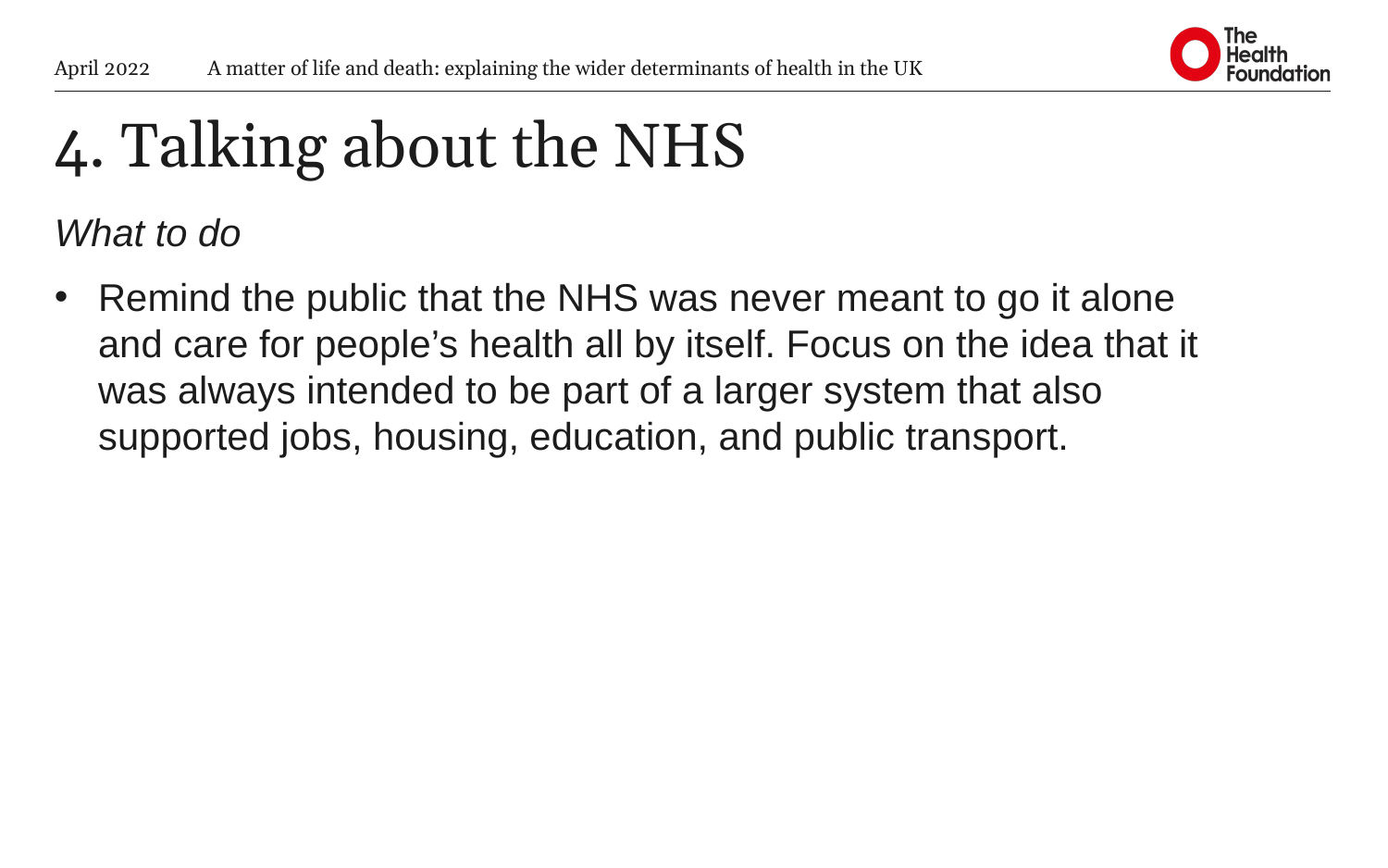

April 2022
A matter of life and death: explaining the wider determinants of health in the UK
# 4. Talking about the NHS
What to do
Remind the public that the NHS was never meant to go it alone and care for people’s health all by itself. Focus on the idea that it was always intended to be part of a larger system that also supported jobs, housing, education, and public transport.